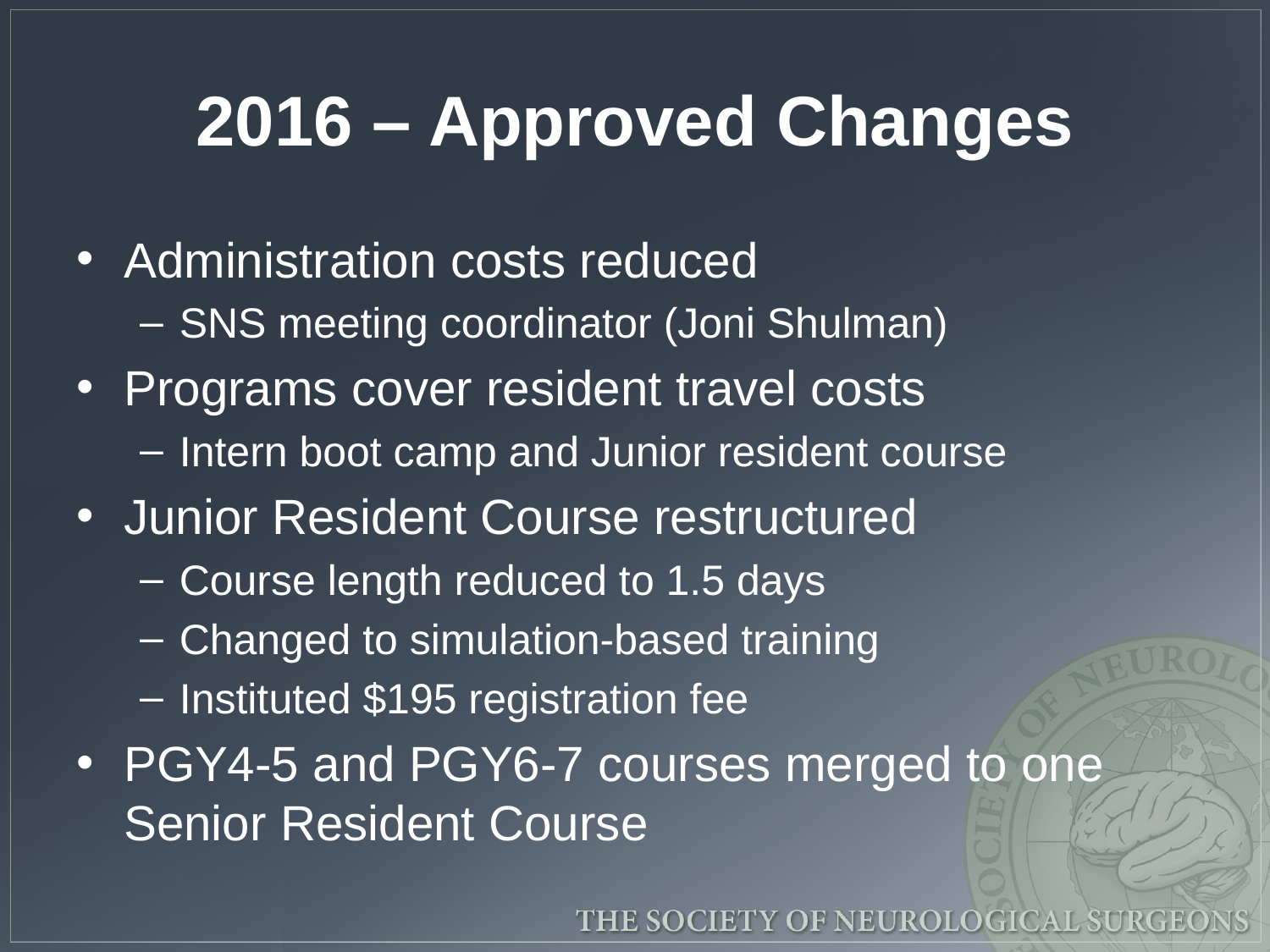

# 2016 – Approved Changes
Administration costs reduced
SNS meeting coordinator (Joni Shulman)
Programs cover resident travel costs
Intern boot camp and Junior resident course
Junior Resident Course restructured
Course length reduced to 1.5 days
Changed to simulation-based training
Instituted $195 registration fee
PGY4-5 and PGY6-7 courses merged to one Senior Resident Course